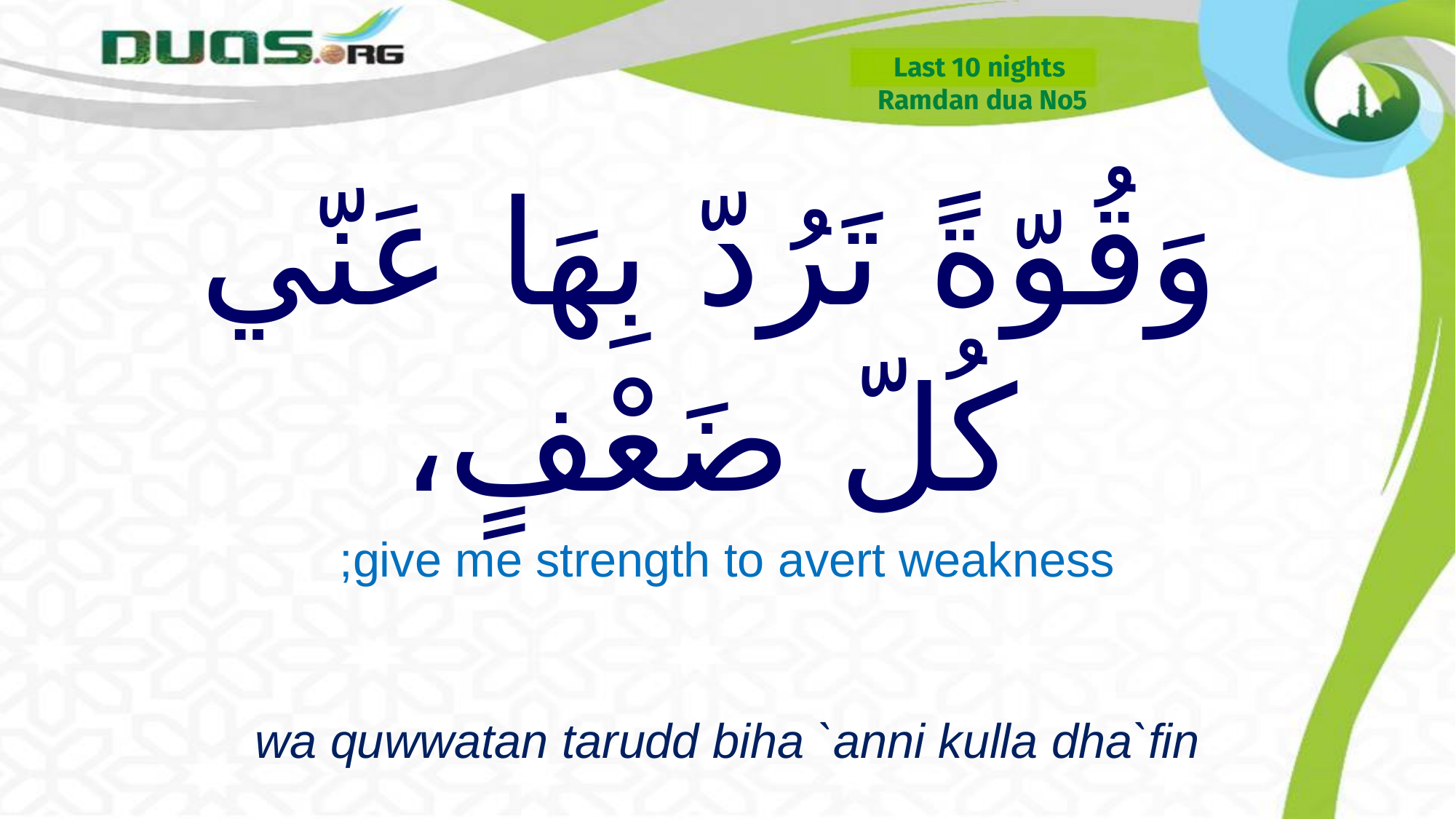

Last 10 nights
Ramdan dua No5
# وَقُوّةً تَرُدّ بِهَا عَنّي كُلّ ضَعْفٍ،
give me strength to avert weakness;

wa quwwatan tarudd biha `anni kulla dha`fin